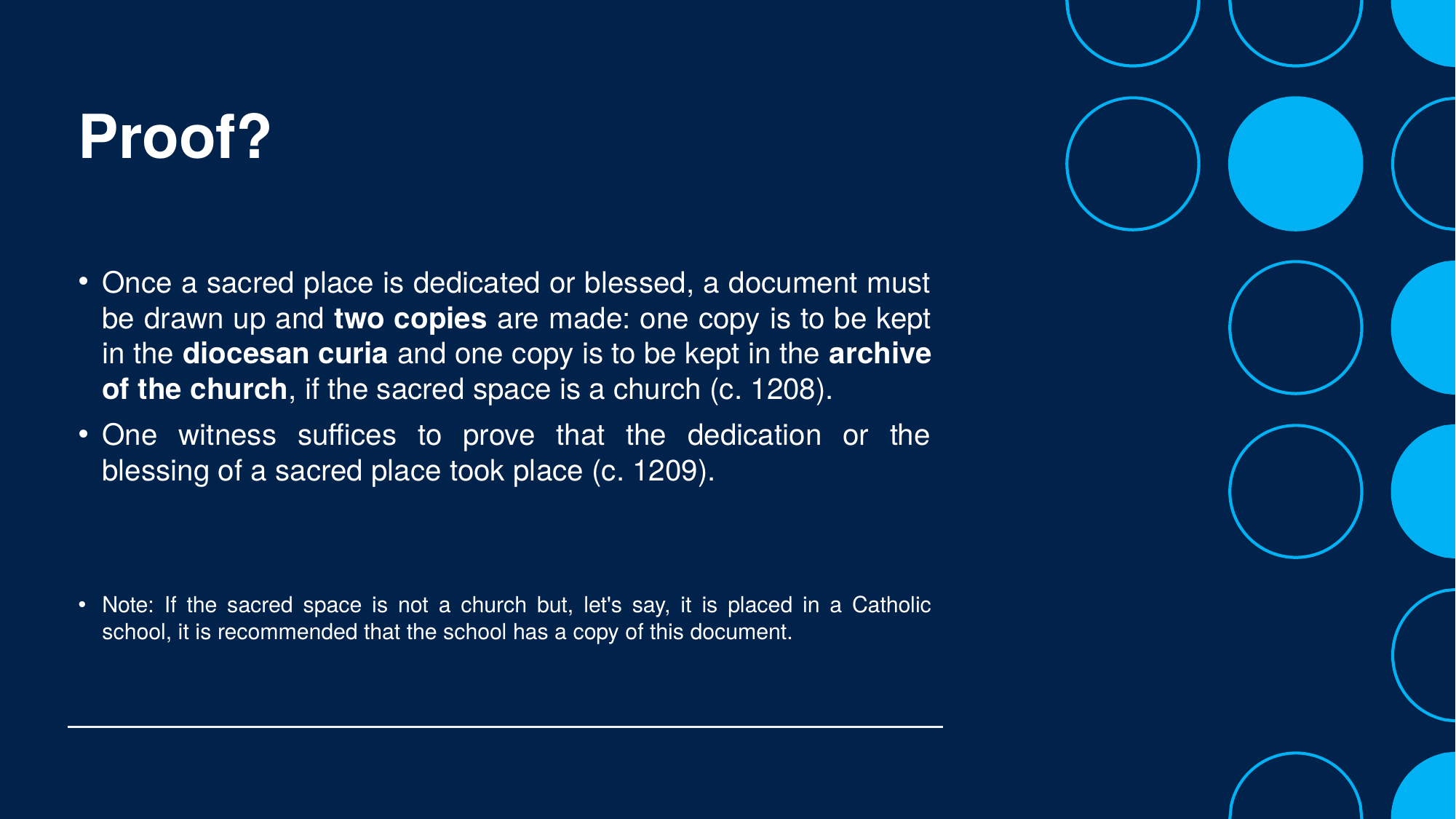

# Proof?
Once a sacred place is dedicated or blessed, a document must be drawn up and two copies are made: one copy is to be kept in the diocesan curia and one copy is to be kept in the archive of the church, if the sacred space is a church (c. 1208).
One witness suffices to prove that the dedication or the blessing of a sacred place took place (c. 1209).

Note: If the sacred space is not a church but, let's say, it is placed in a Catholic school, it is recommended that the school has a copy of this document.